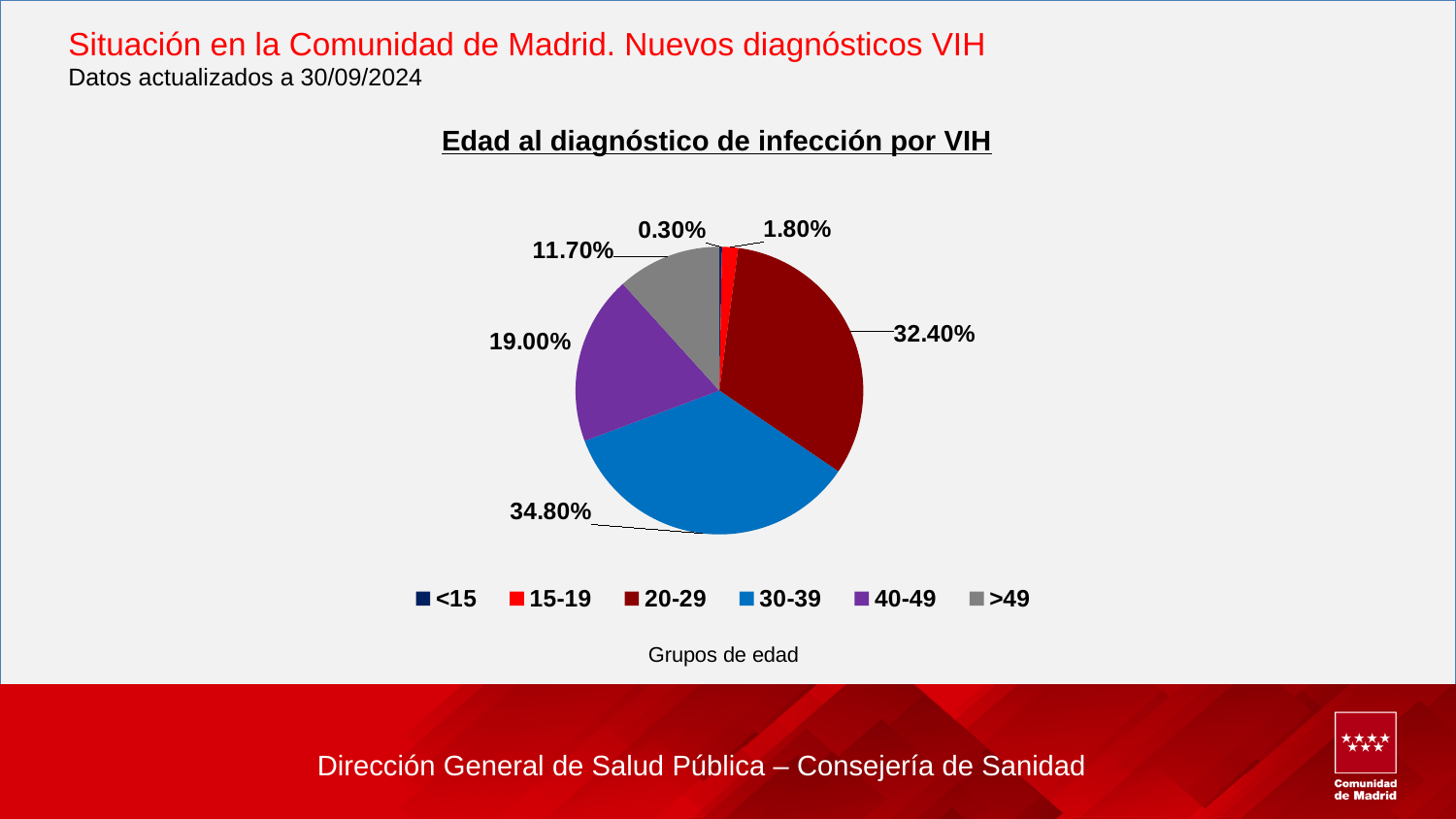

# Situación en la Comunidad de Madrid. Nuevos diagnósticos VIH Datos actualizados a 30/09/2024
Edad al diagnóstico de infección por VIH

### Chart

| Category | EDADES |
|---|---|
| <15 | 0.003 |
| 15-19 | 0.018 |
| 20-29 | 0.324 |
| 30-39 | 0.348 |
| 40-49 | 0.19 |
| >49 | 0.117 |
Grupos de edad
Dirección General de Salud Pública – Consejería de Sanidad